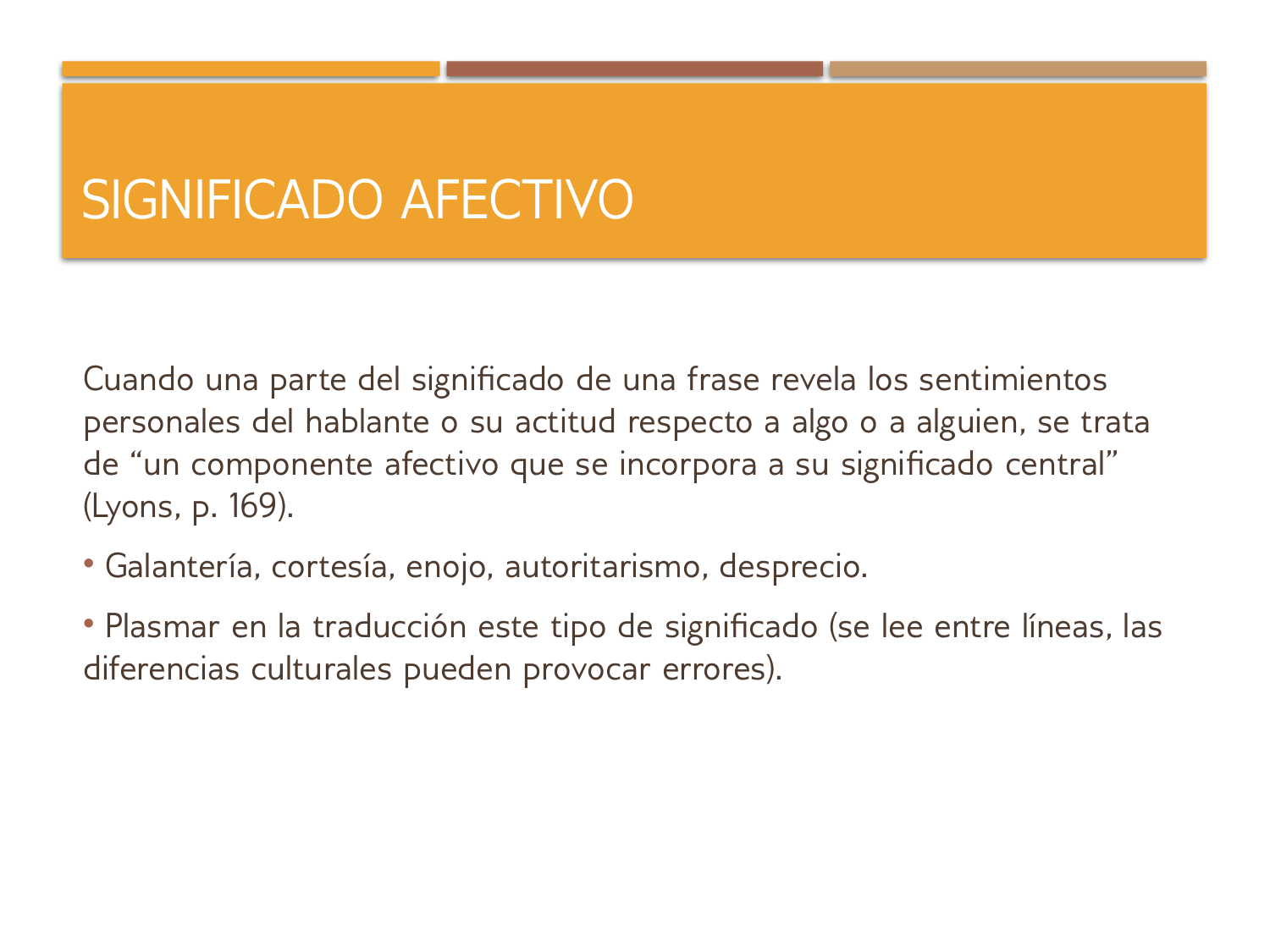

# Significado afectivo
Cuando una parte del significado de una frase revela los sentimientos personales del hablante o su actitud respecto a algo o a alguien, se trata de “un componente afectivo que se incorpora a su significado central” (Lyons, p. 169).
 Galantería, cortesía, enojo, autoritarismo, desprecio.
 Plasmar en la traducción este tipo de significado (se lee entre líneas, las diferencias culturales pueden provocar errores).